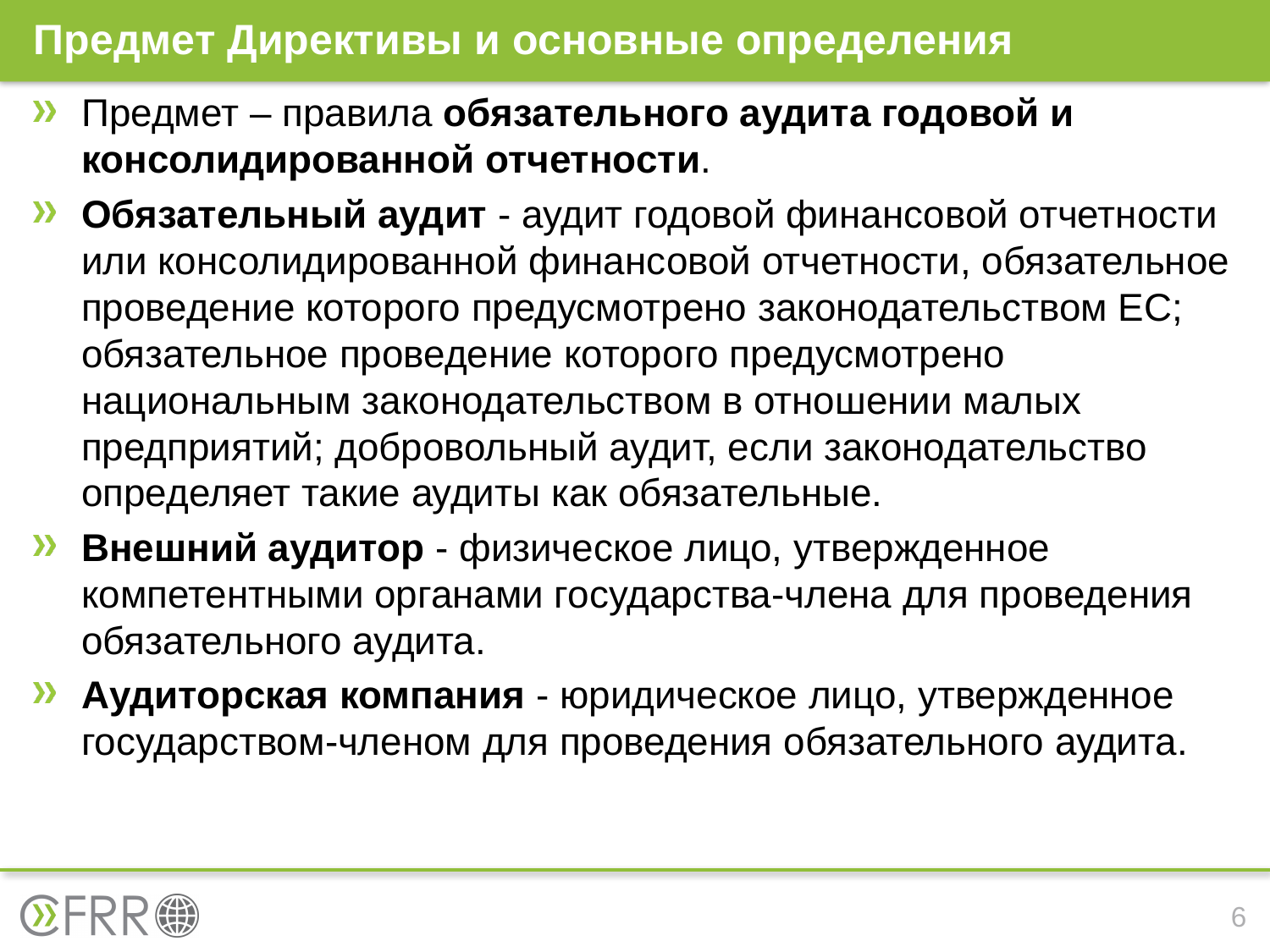

# Предмет Директивы и основные определения
Предмет – правила обязательного аудита годовой и консолидированной отчетности.
Обязательный аудит - аудит годовой финансовой отчетности или консолидированной финансовой отчетности, обязательное проведение которого предусмотрено законодательством ЕС; обязательное проведение которого предусмотрено национальным законодательством в отношении малых предприятий; добровольный аудит, если законодательство определяет такие аудиты как обязательные.
Внешний аудитор - физическое лицо, утвержденное компетентными органами государства-члена для проведения обязательного аудита.
Аудиторская компания - юридическое лицо, утвержденное государством-членом для проведения обязательного аудита.
6